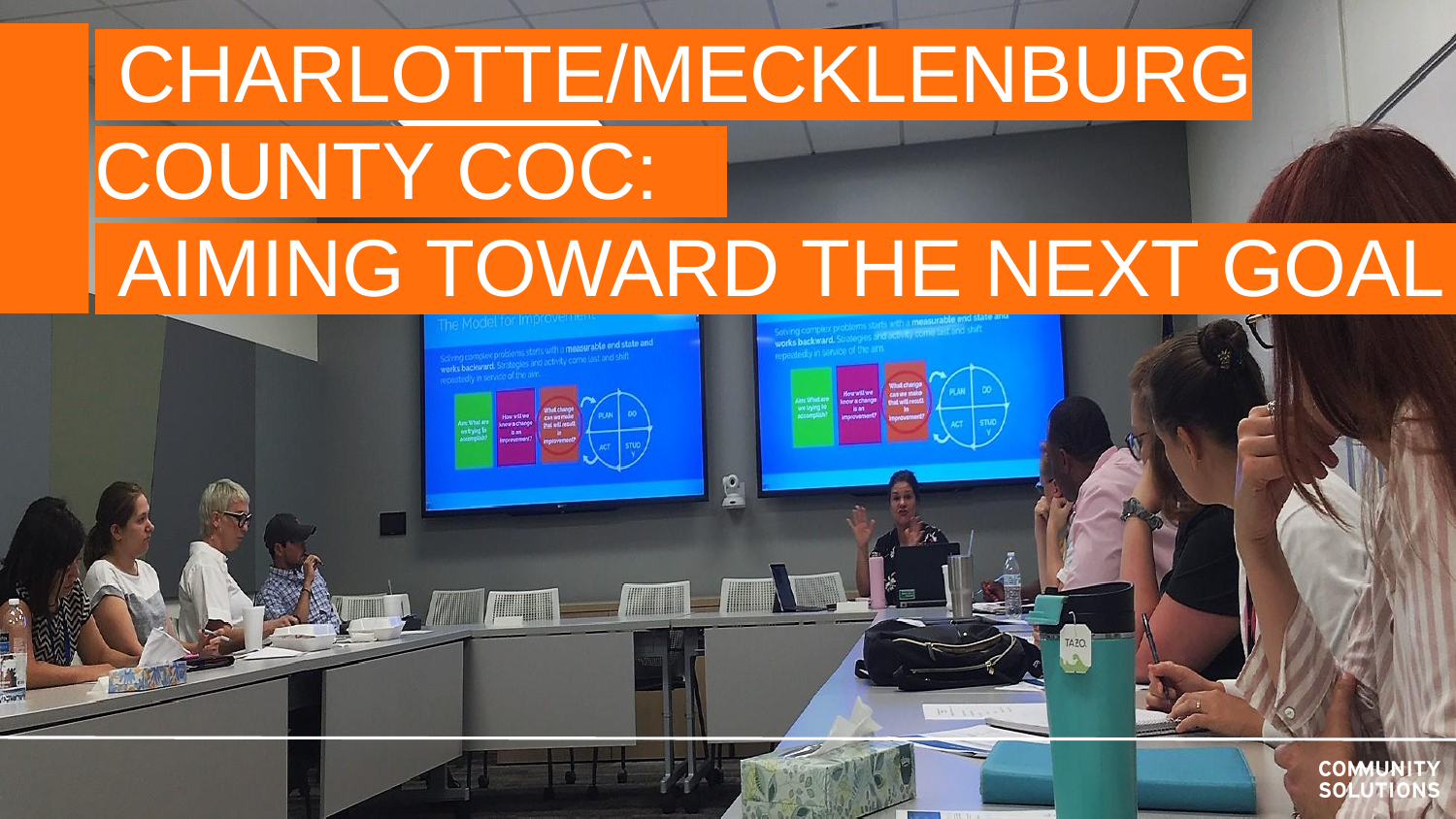

# CHARLOTTE/MECKLENBURG COUNTY COC:..
 AIMING TOWARD THE NEXT GOAL.